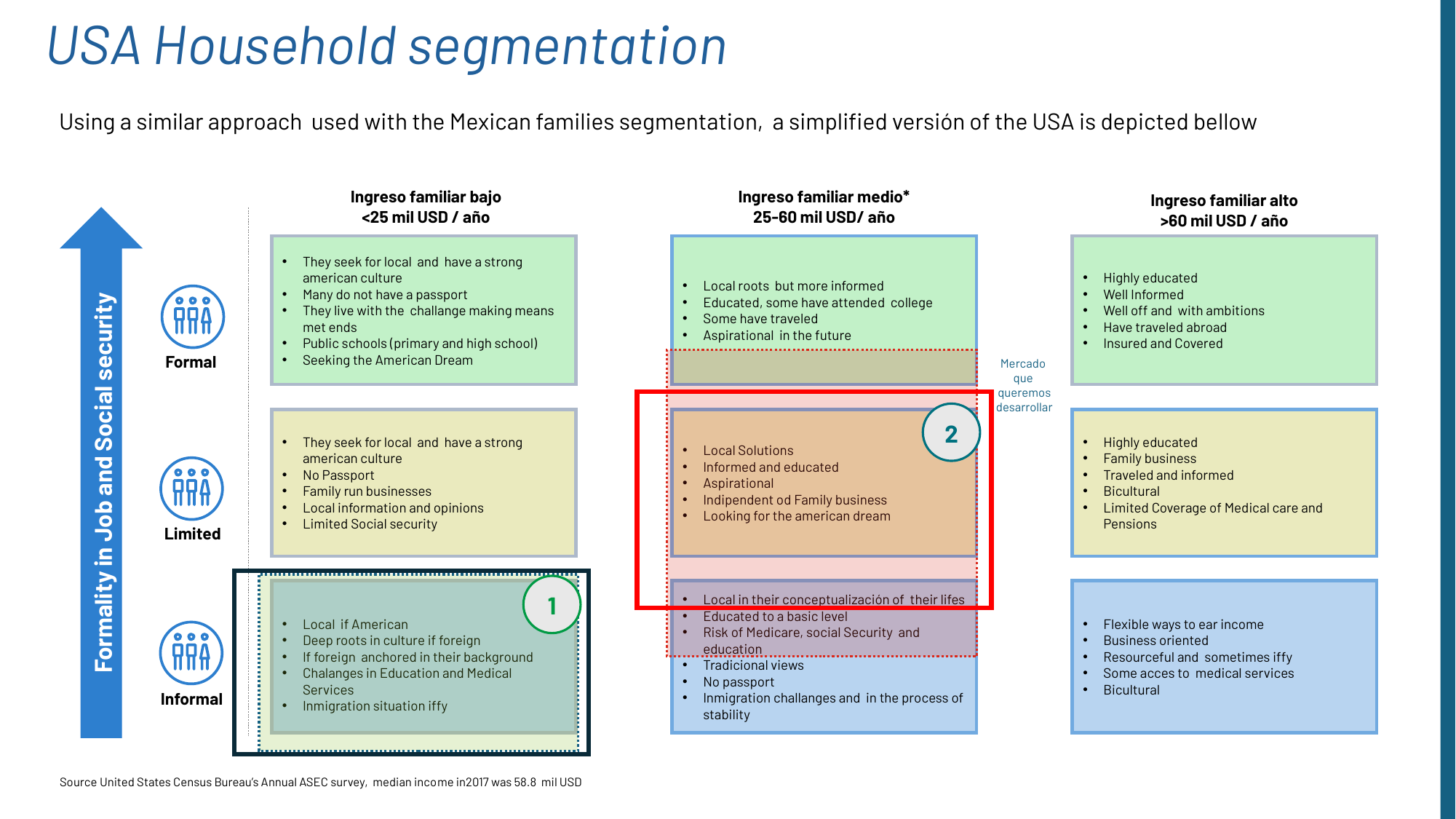

USA Household segmentation
# Using a similar approach  used with the Mexican families segmentation,  a simplified versión of the USA is depicted bellow
Ingreso familiar bajo
<25 mil USD / año
Ingreso familiar medio*
25-60 mil USD/ año
Ingreso familiar alto
>60 mil USD / año
Formality in Job and Social security
They seek for local  and  have a strong   american culture
Many do not have a passport
They live with the  challange making means met ends
Public schools (primary and high school)
Seeking the American Dream
Local roots  but more informed
Educated, some have attended  college
Some have traveled
Aspirational  in the future
Highly educated
Well Informed
Well off and  with ambitions
Have traveled abroad
Insured and Covered

Formal
Mercado
que
queremos desarrollar

2
They seek for local  and  have a strong   american culture
No Passport
Family run businesses
Local information and opinions
Limited Social security
Local Solutions
Informed and educated
Aspirational
Indipendent od Family business
Looking for the american dream
Highly educated
Family business
Traveled and informed
Bicultural
Limited Coverage of Medical care and Pensions

Limited

1

Local  if American
Deep roots in culture if foreign
If foreign  anchored in their background
Chalanges in Education and Medical Services
Inmigration situation iffy
Local in their conceptualización of  their lifes
Educated to a basic level
Risk of Medicare, social Security  and education
Tradicional views
No passport
Inmigration challanges and  in the process of stability
Flexible ways to ear income
Business oriented
Resourceful and  sometimes iffy
Some acces to  medical services
Bicultural

Informal
Source United States Census Bureau’s Annual ASEC survey,  median income in2017 was 58.8  mil USD